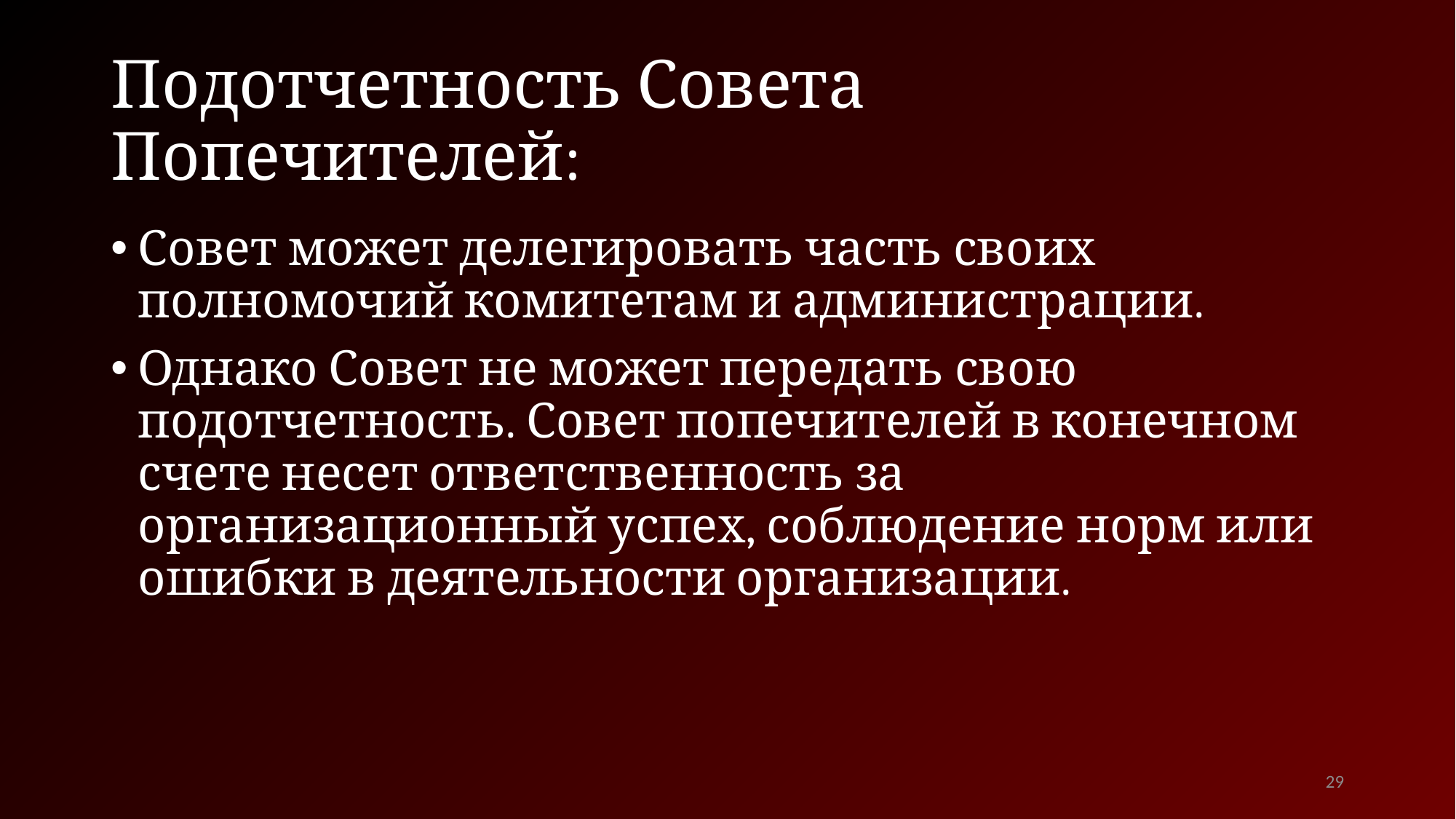

# Подотчетность Совета Попечителей:
Совет может делегировать часть своих полномочий комитетам и администрации.
Однако Совет не может передать свою подотчетность. Совет попечителей в конечном счете несет ответственность за организационный успех, соблюдение норм или ошибки в деятельности организации.
29